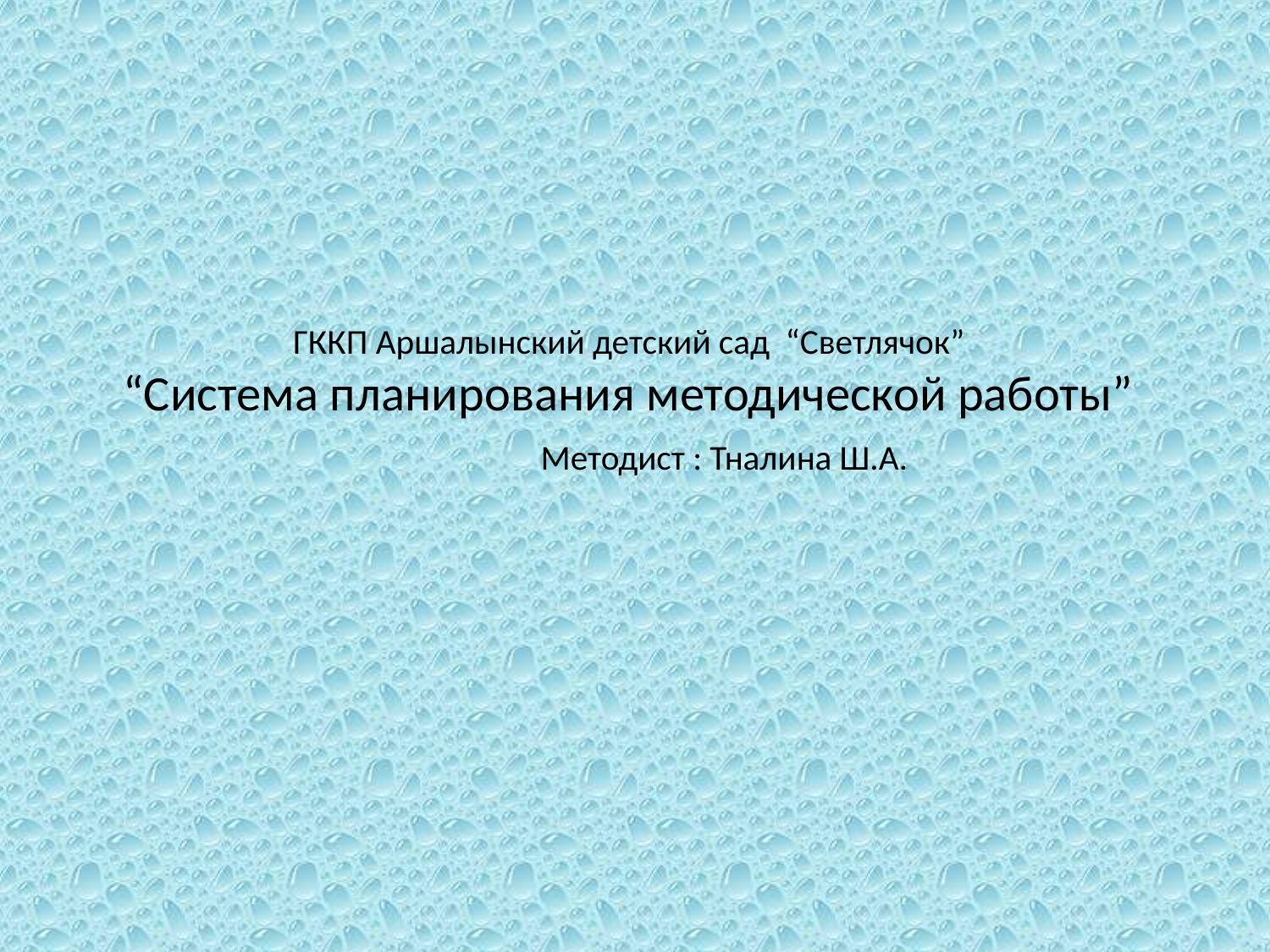

# ГККП Аршалынский детский сад  “Светлячок” “Система планирования методической работы” Методист : Тналина Ш.А.